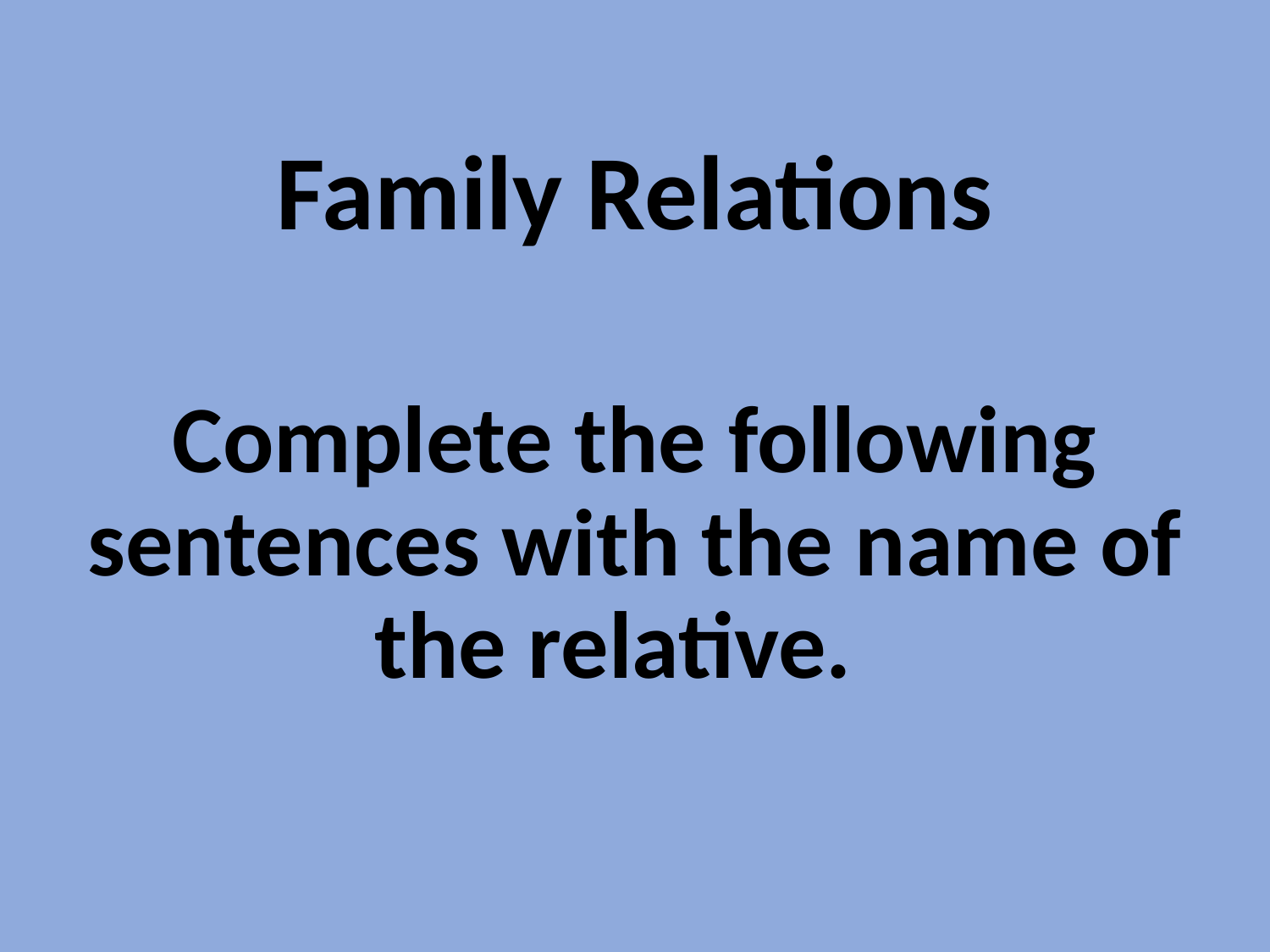

Family Relations

Complete the following sentences with the name of the relative.